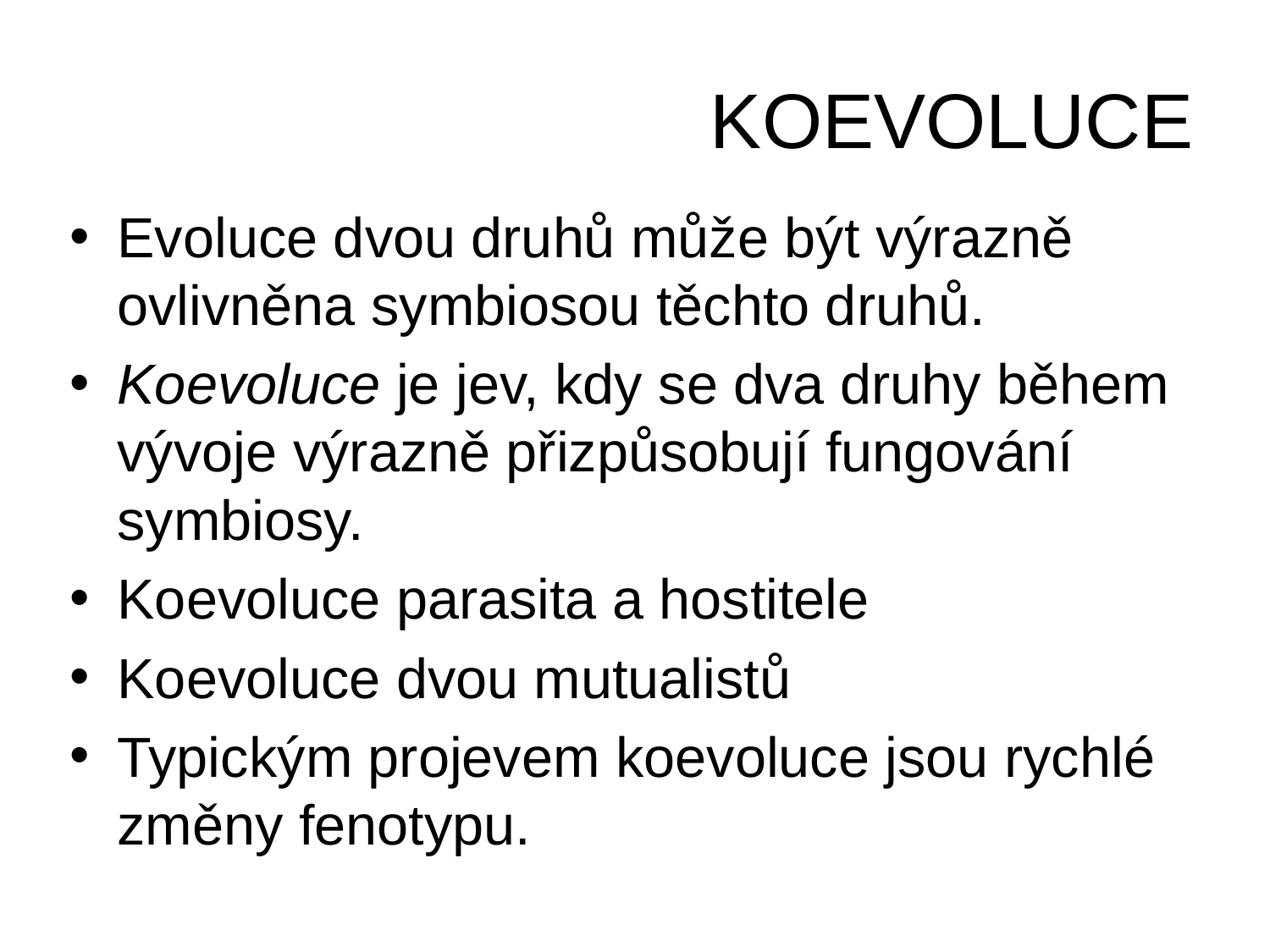

# KOEVOLUCE
Evoluce dvou druhů může být výrazně ovlivněna symbiosou těchto druhů.
Koevoluce je jev, kdy se dva druhy během vývoje výrazně přizpůsobují fungování symbiosy.
Koevoluce parasita a hostitele
Koevoluce dvou mutualistů
Typickým projevem koevoluce jsou rychlé změny fenotypu.